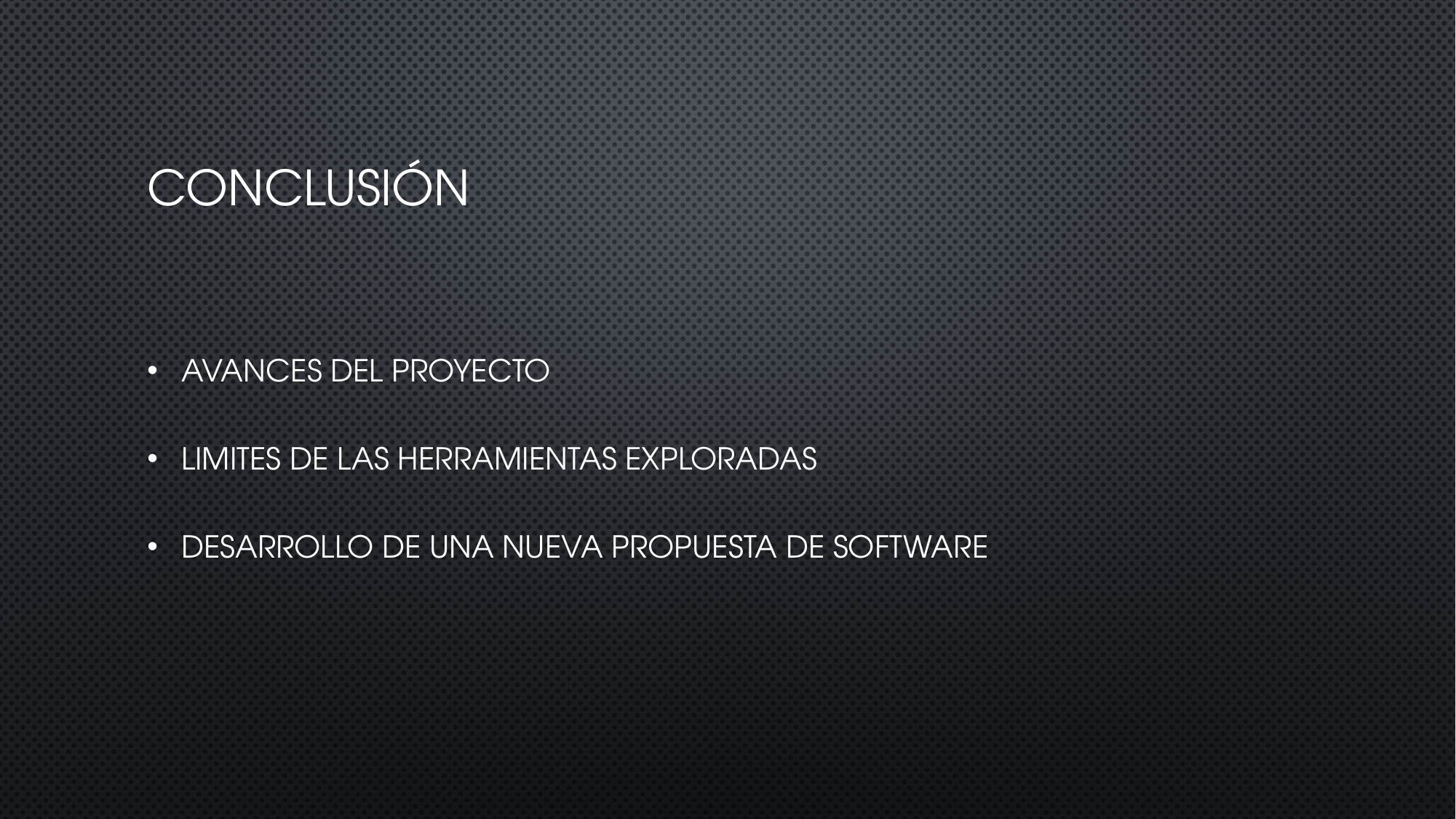

# Conclusión
Avances del proyecto
Limites de las herramientas exploradas
Desarrollo de una nueva propuesta de software